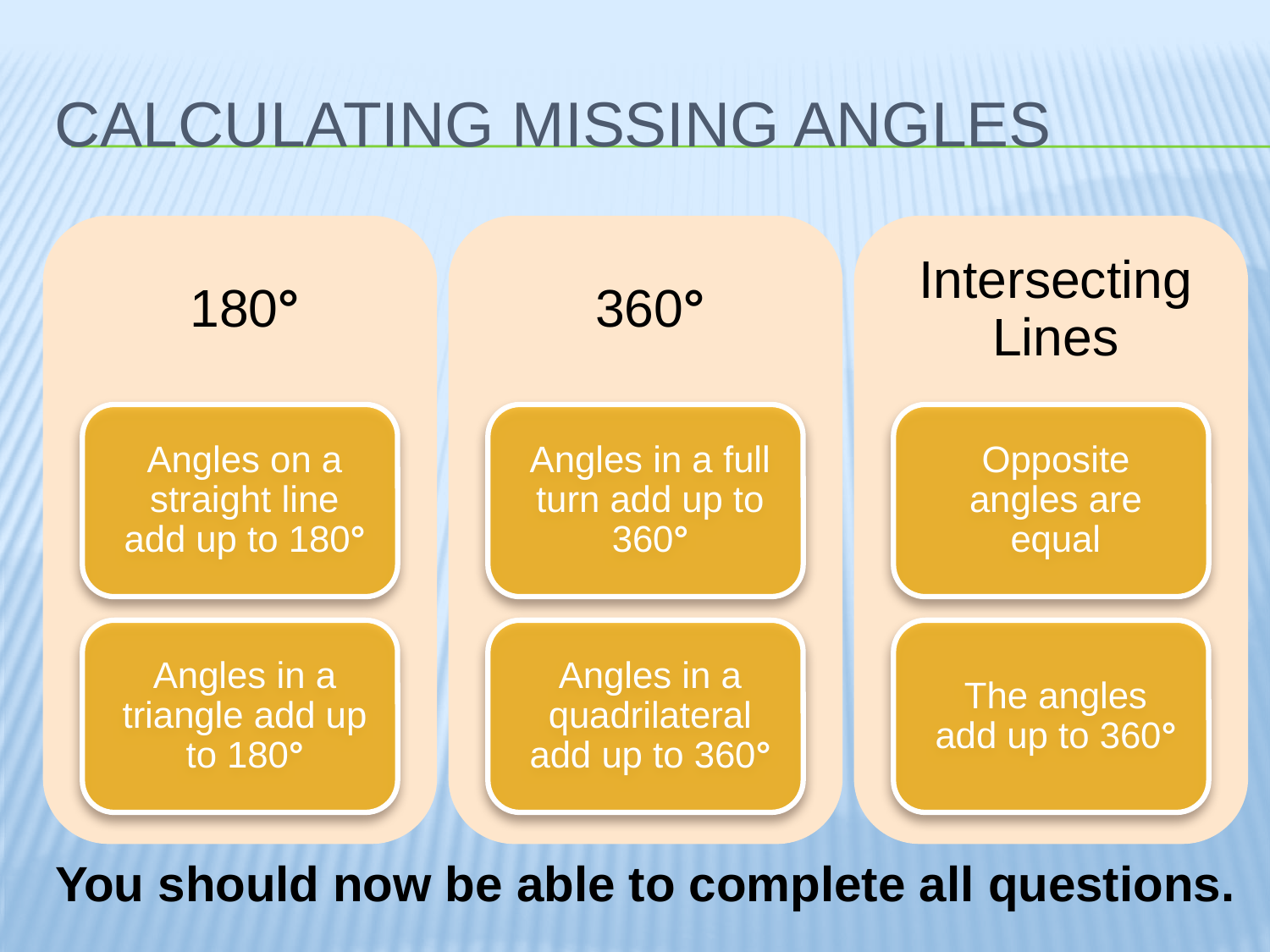

# Calculating missing angles
180°
Angles on a straight line add up to 180°
Angles in a triangle add up to 180°
360°
Angles in a full turn add up to 360°
Angles in a quadrilateral add up to 360°
Intersecting Lines
Opposite angles are equal
The angles add up to 360°
You should now be able to complete all questions.